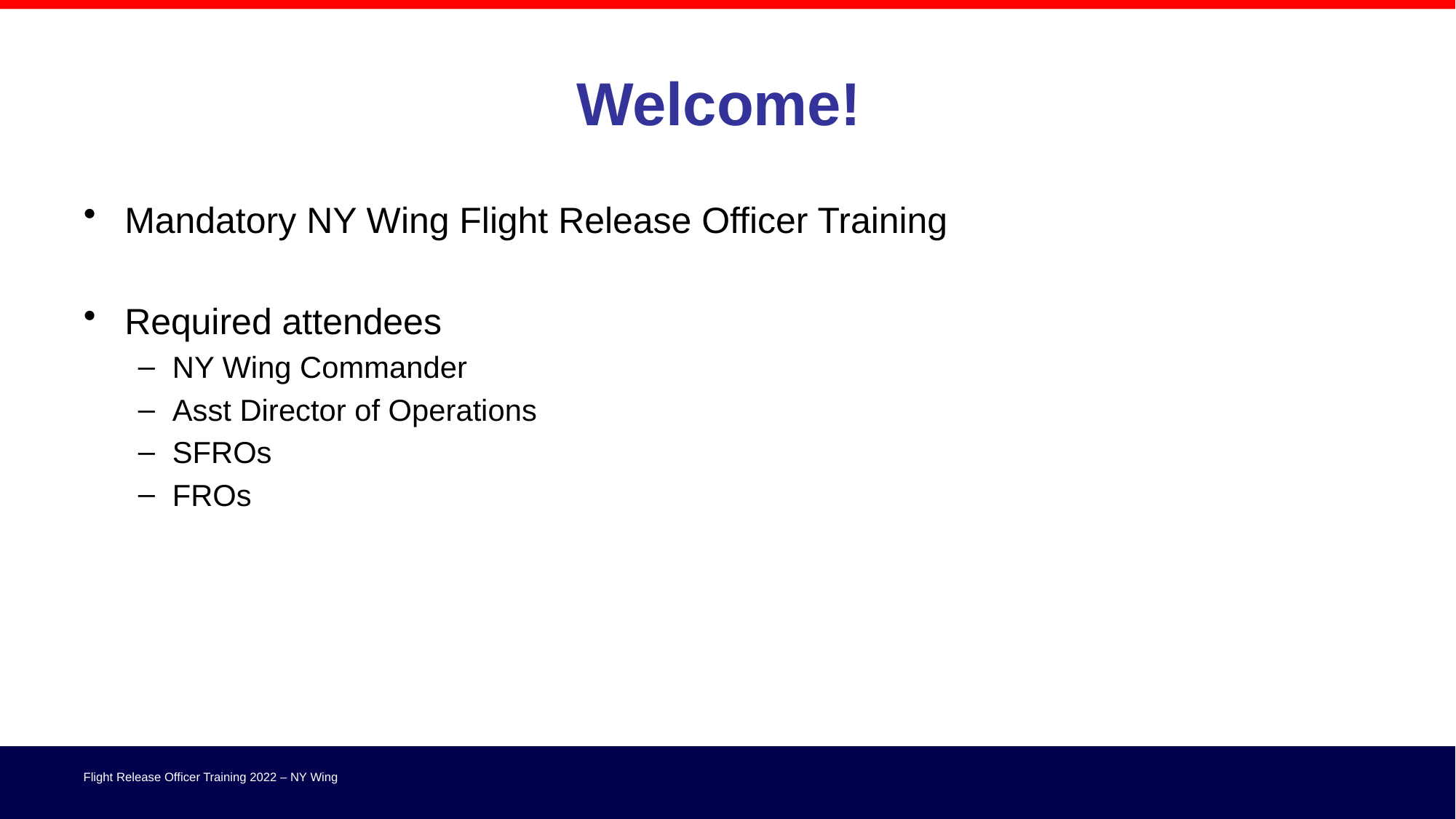

# Welcome!
Mandatory NY Wing Flight Release Officer Training

Required attendees
NY Wing Commander
Asst Director of Operations
SFROs
FROs